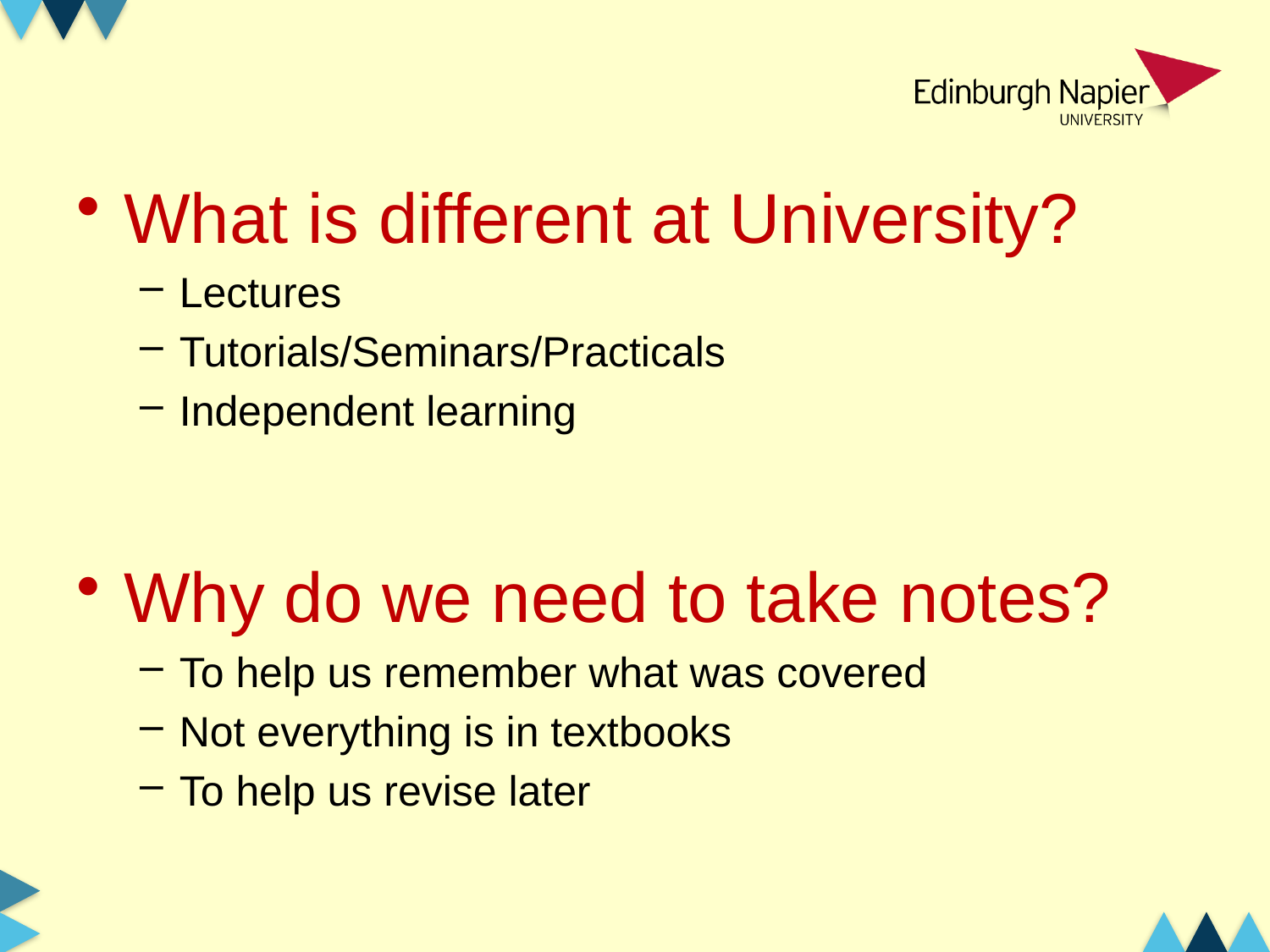

What is different at University?
Lectures
Tutorials/Seminars/Practicals
Independent learning

Why do we need to take notes?
To help us remember what was covered
Not everything is in textbooks
To help us revise later